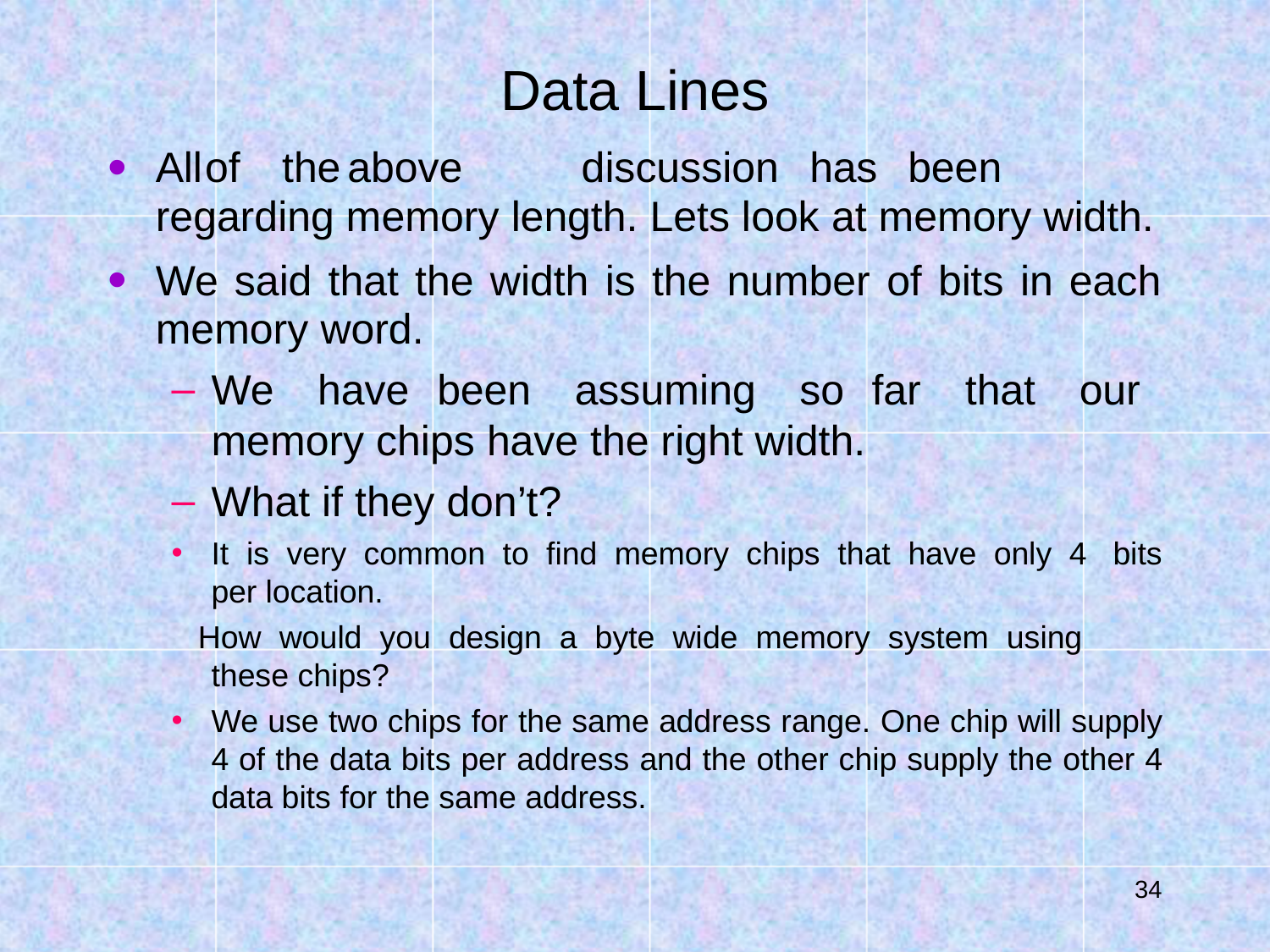

# Data Lines
All	of	the	above	discussion	has	been	regarding memory length. Lets look at memory width.
We said that the width is the number of bits in each
memory word.

We  have been  assuming  so far  that  our  memory chips have the right width.

What if they don’t?
It is very common to find memory chips that have only 4  bits per location.
How  would  you  design  a  byte  wide  memory  system  using  these chips?
We use two chips for the same address range. One chip will supply 4 of the data bits per address and the other chip supply the other 4 data bits for the same address.
34